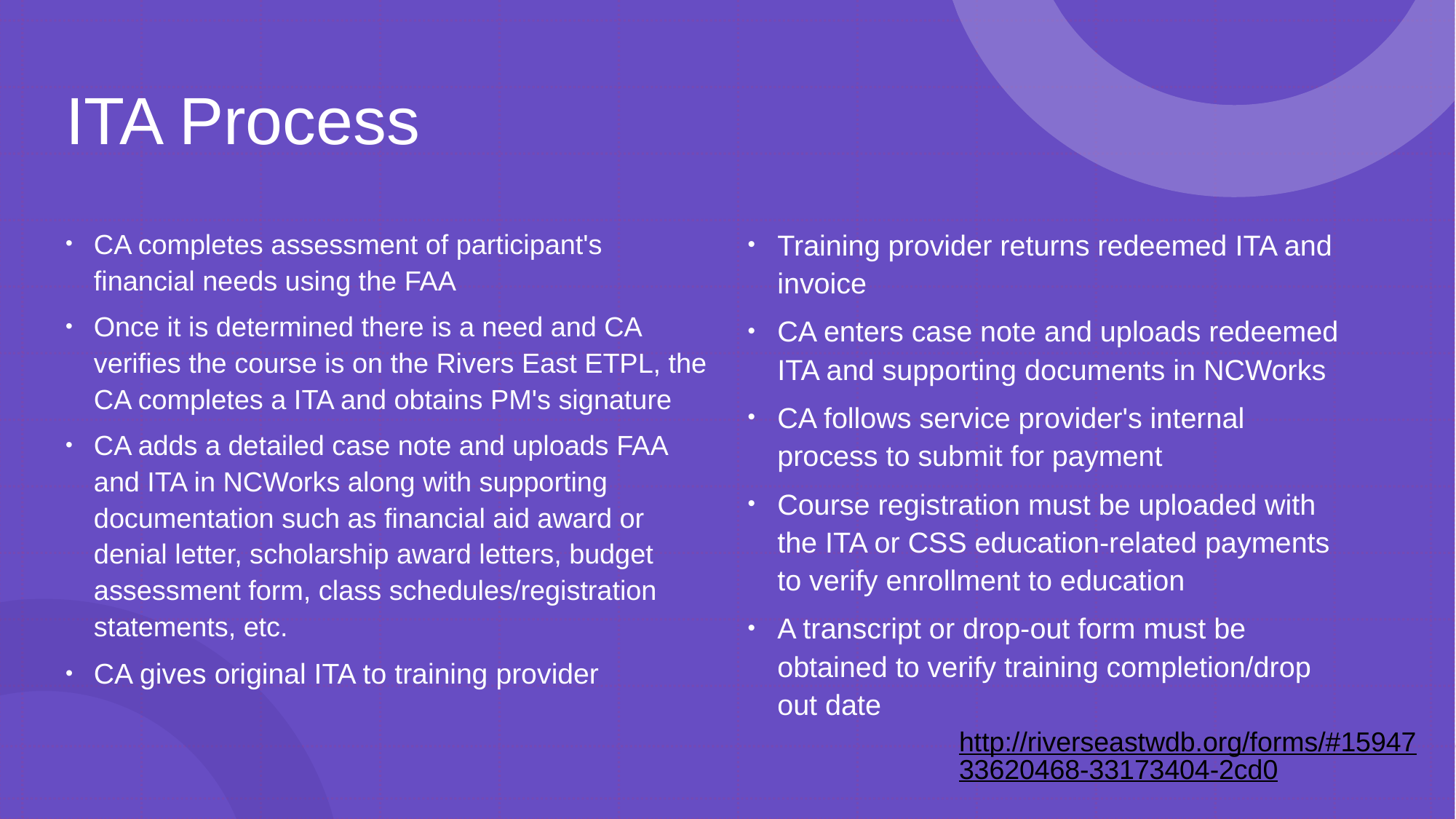

# ITA Process
CA completes assessment of participant's financial needs using the FAA
Once it is determined there is a need and CA verifies the course is on the Rivers East ETPL, the CA completes a ITA and obtains PM's signature
CA adds a detailed case note and uploads FAA and ITA in NCWorks along with supporting documentation such as financial aid award or denial letter, scholarship award letters, budget assessment form, class schedules/registration statements, etc.
CA gives original ITA to training provider

Training provider returns redeemed ITA and invoice
CA enters case note and uploads redeemed ITA and supporting documents in NCWorks
CA follows service provider's internal process to submit for payment
Course registration must be uploaded with the ITA or CSS education-related payments to verify enrollment to education
A transcript or drop-out form must be obtained to verify training completion/drop out date

http://riverseastwdb.org/forms/#1594733620468-33173404-2cd0